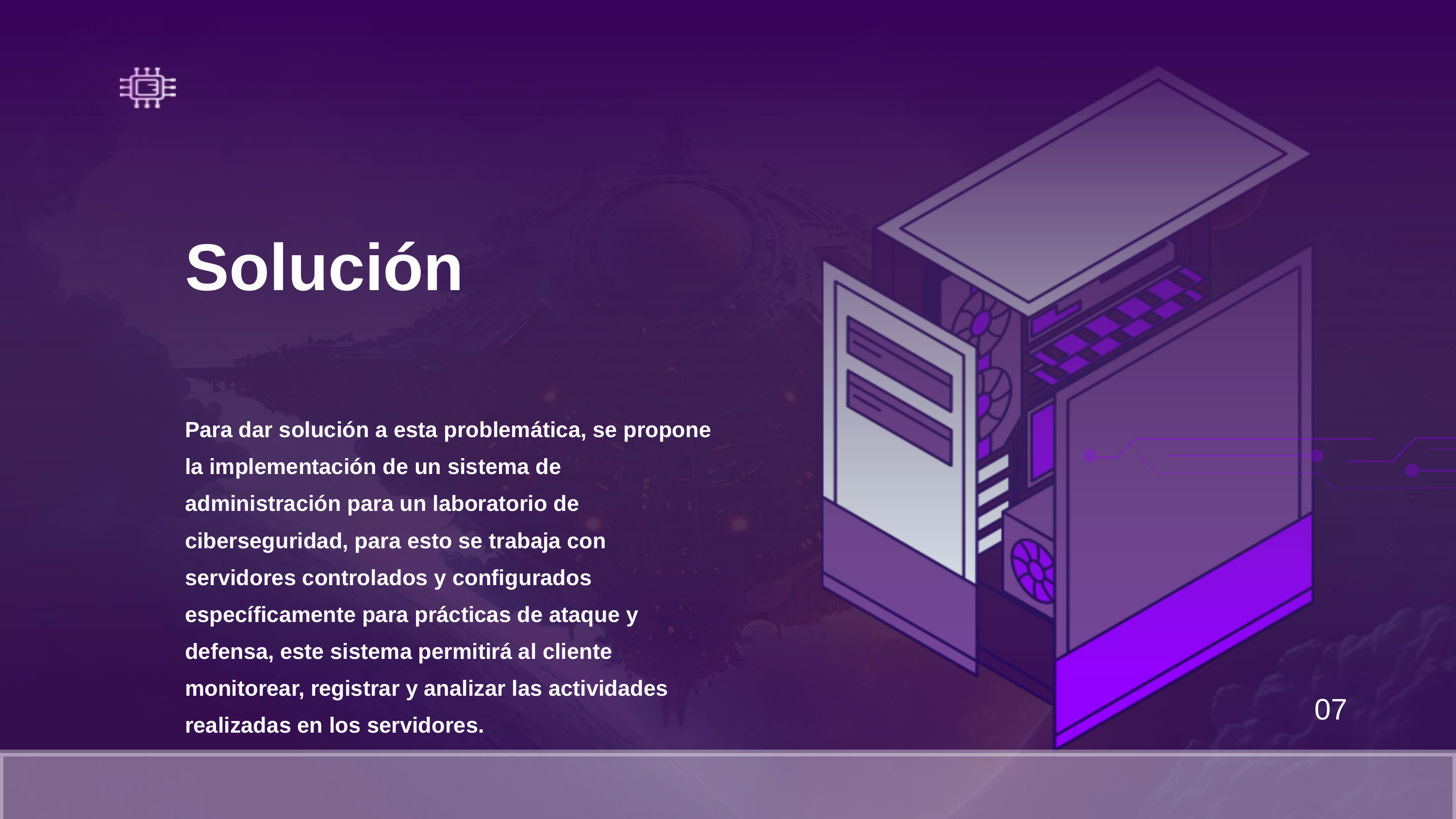

Solución
Para dar solución a esta problemática, se propone la implementación de un sistema de administración para un laboratorio de ciberseguridad, para esto se trabaja con servidores controlados y configurados específicamente para prácticas de ataque y defensa, este sistema permitirá al cliente monitorear, registrar y analizar las actividades realizadas en los servidores.

07